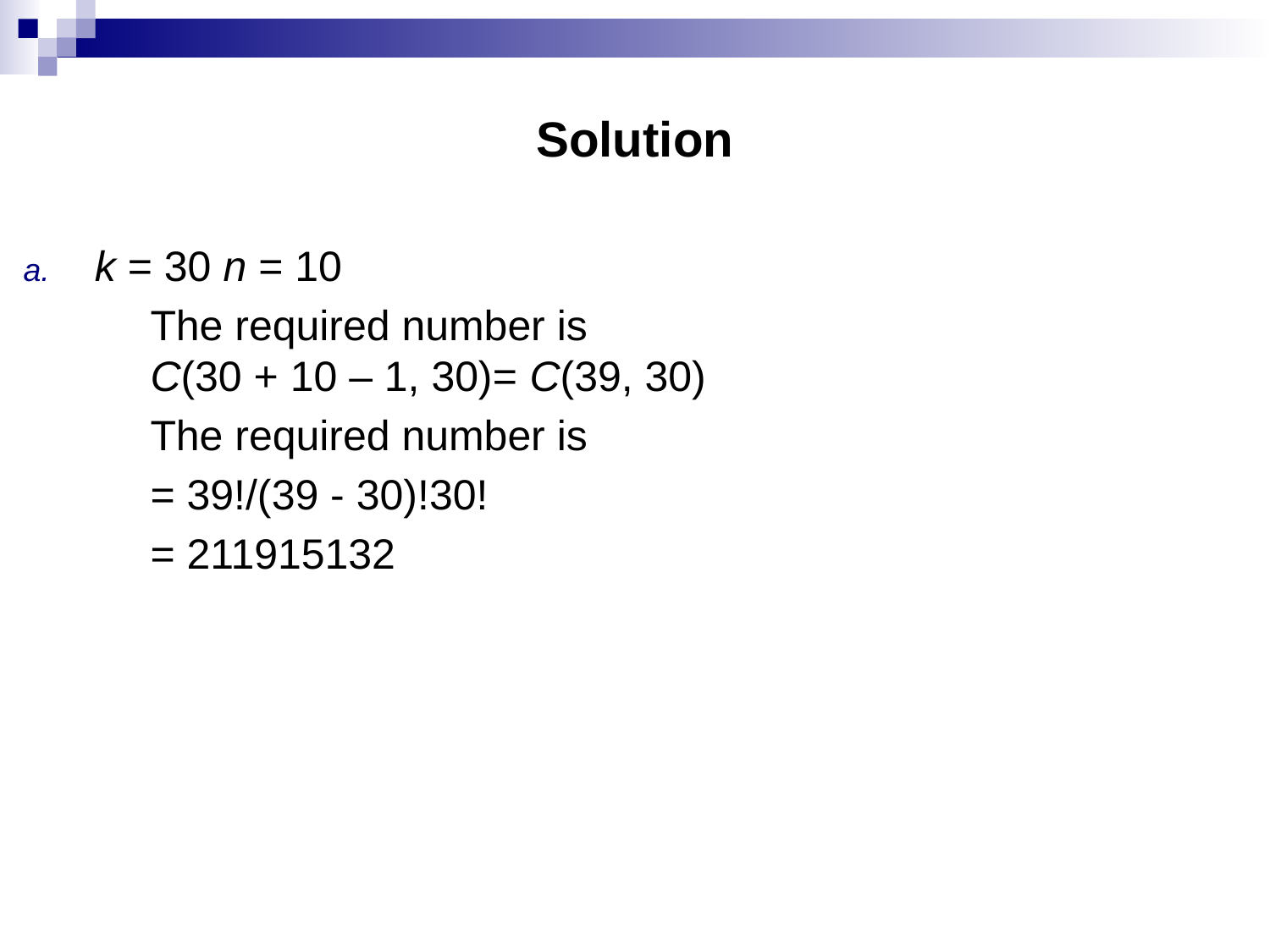

# Solution
k = 30 n = 10
	The required number is
	C(30 + 10 – 1, 30)= C(39, 30)
	The required number is
	= 39!/(39 - 30)!30!
	= 211915132